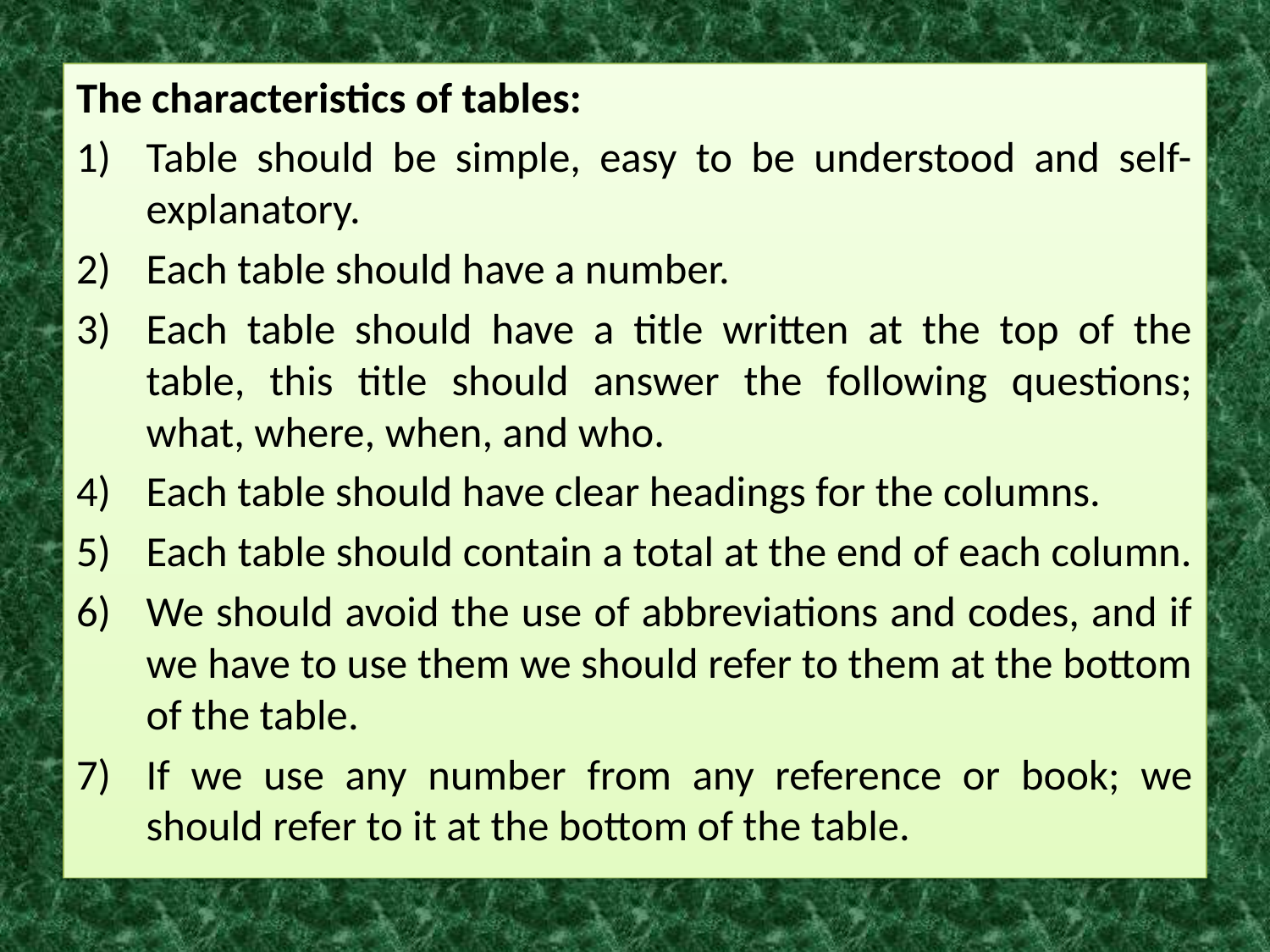

The characteristics of tables:
Table should be simple, easy to be understood and self-explanatory.
Each table should have a number.
Each table should have a title written at the top of the table, this title should answer the following questions; what, where, when, and who.
Each table should have clear headings for the columns.
Each table should contain a total at the end of each column.
We should avoid the use of abbreviations and codes, and if we have to use them we should refer to them at the bottom of the table.
If we use any number from any reference or book; we should refer to it at the bottom of the table.